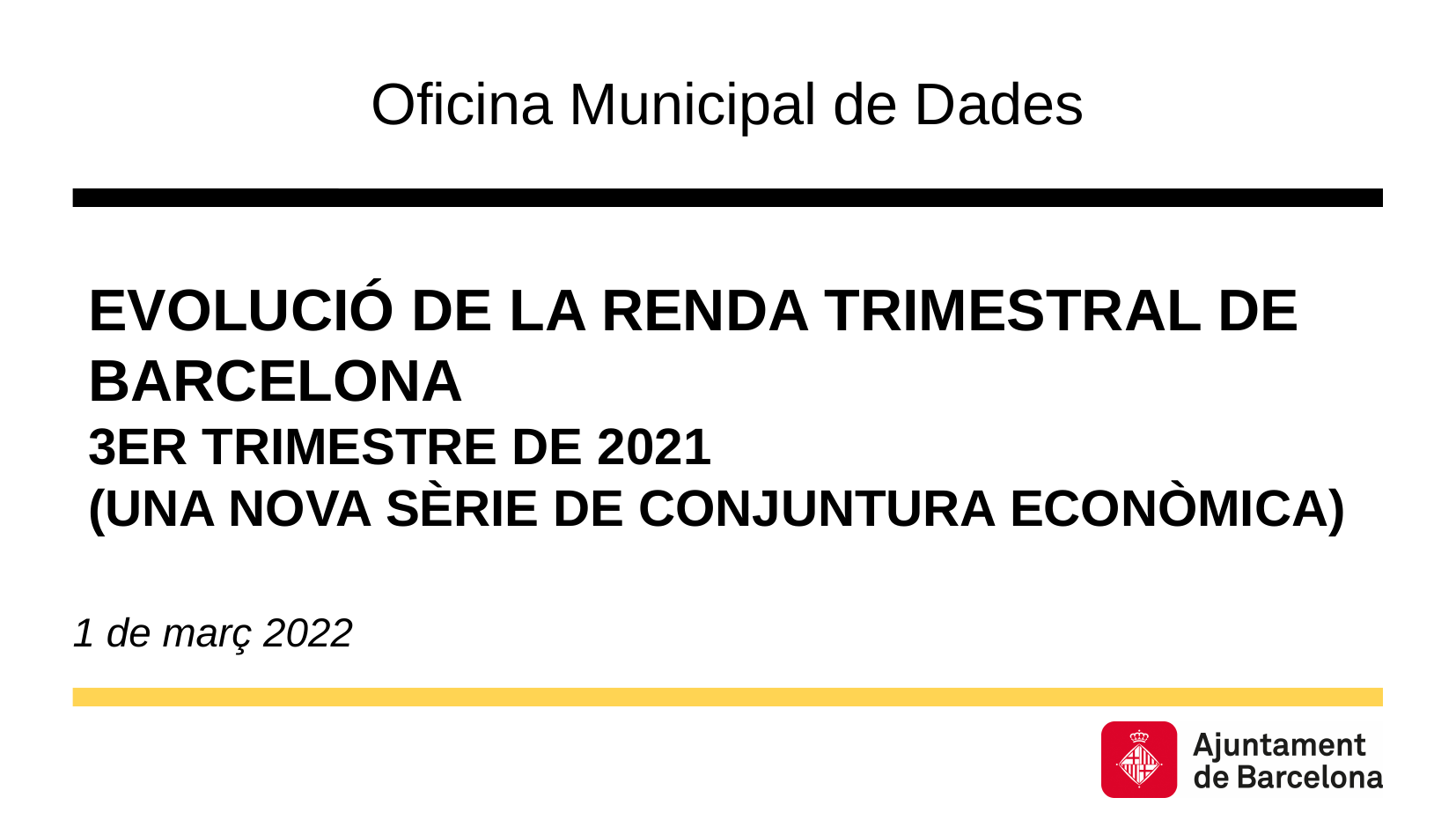

Oficina Municipal de Dades

EVOLUCIÓ DE LA RENDA TRIMESTRAL DE BARCELONA
3er trimestre de 2021
(Una nova sèrie de conjuntura econòmica)

1 de març 2022